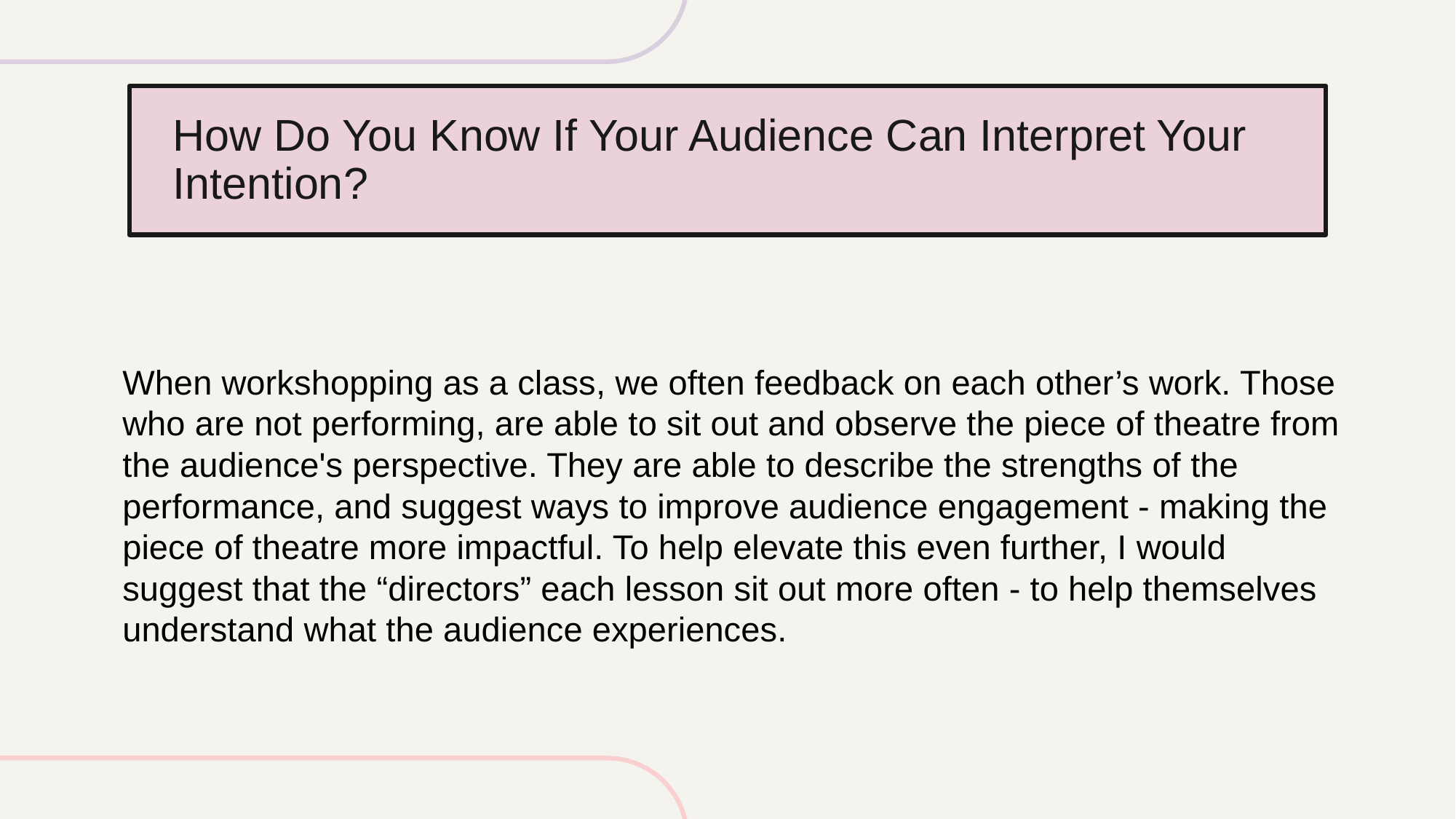

How Do You Know If Your Audience Can Interpret Your Intention?
When workshopping as a class, we often feedback on each other’s work. Those who are not performing, are able to sit out and observe the piece of theatre from the audience's perspective. They are able to describe the strengths of the performance, and suggest ways to improve audience engagement - making the piece of theatre more impactful. To help elevate this even further, I would suggest that the “directors” each lesson sit out more often - to help themselves understand what the audience experiences.